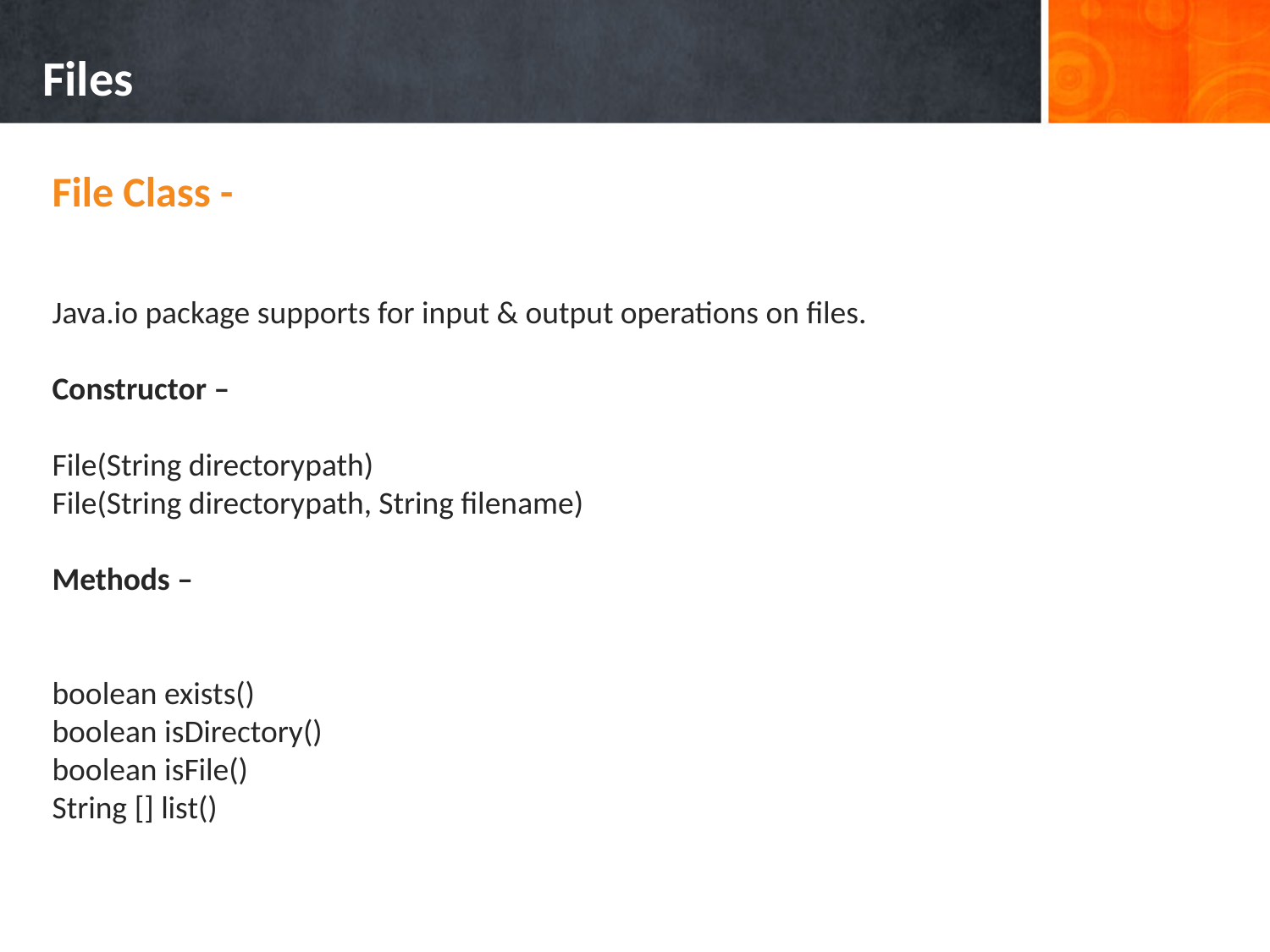

Files
File Class -

Java.io package supports for input & output operations on files.

Constructor –

File(String directorypath)
File(String directorypath, String filename)

Methods –

boolean exists()
boolean isDirectory()
boolean isFile()
String [] list()